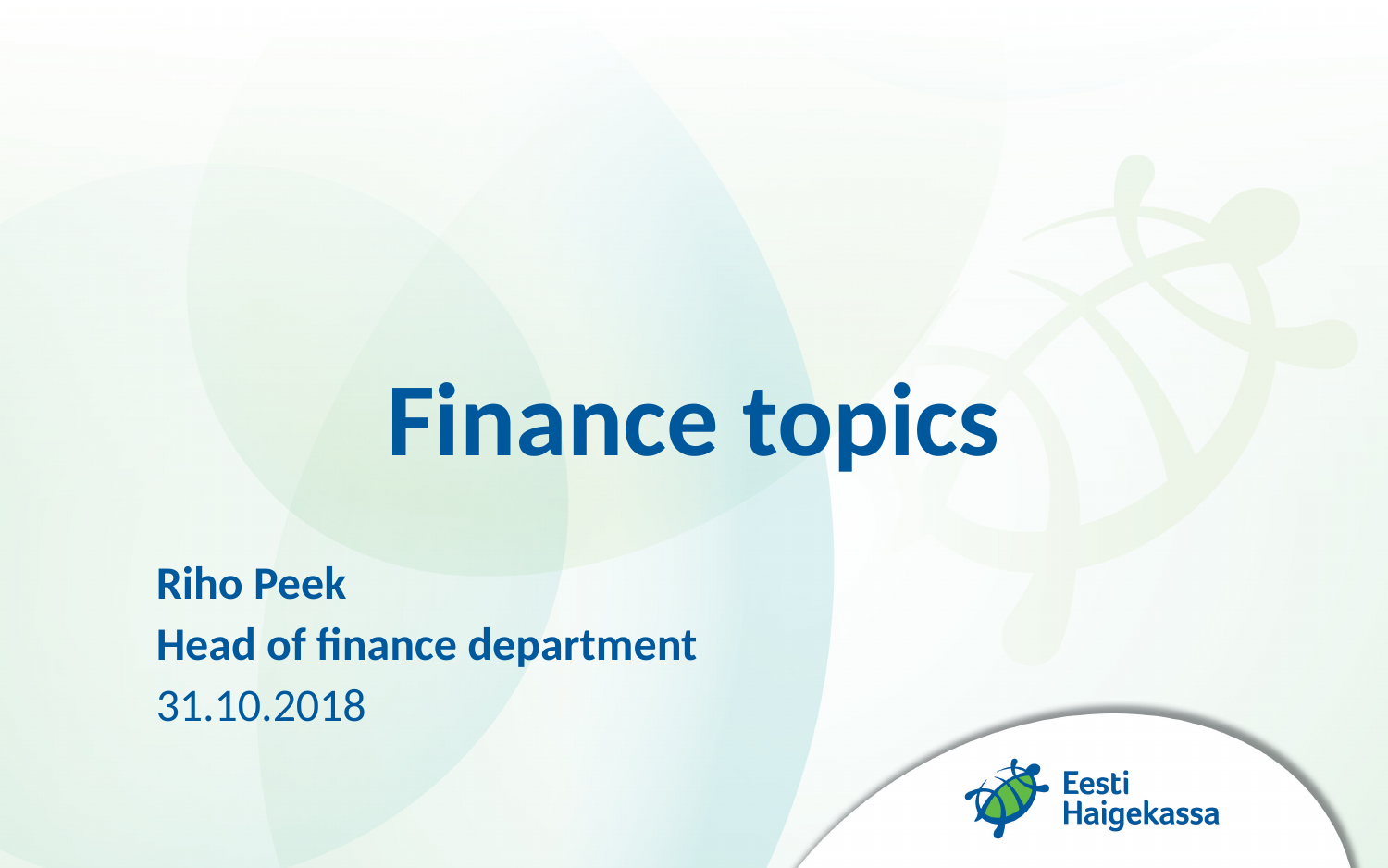

# Finance topics
Riho Peek
Head of finance department
31.10.2018